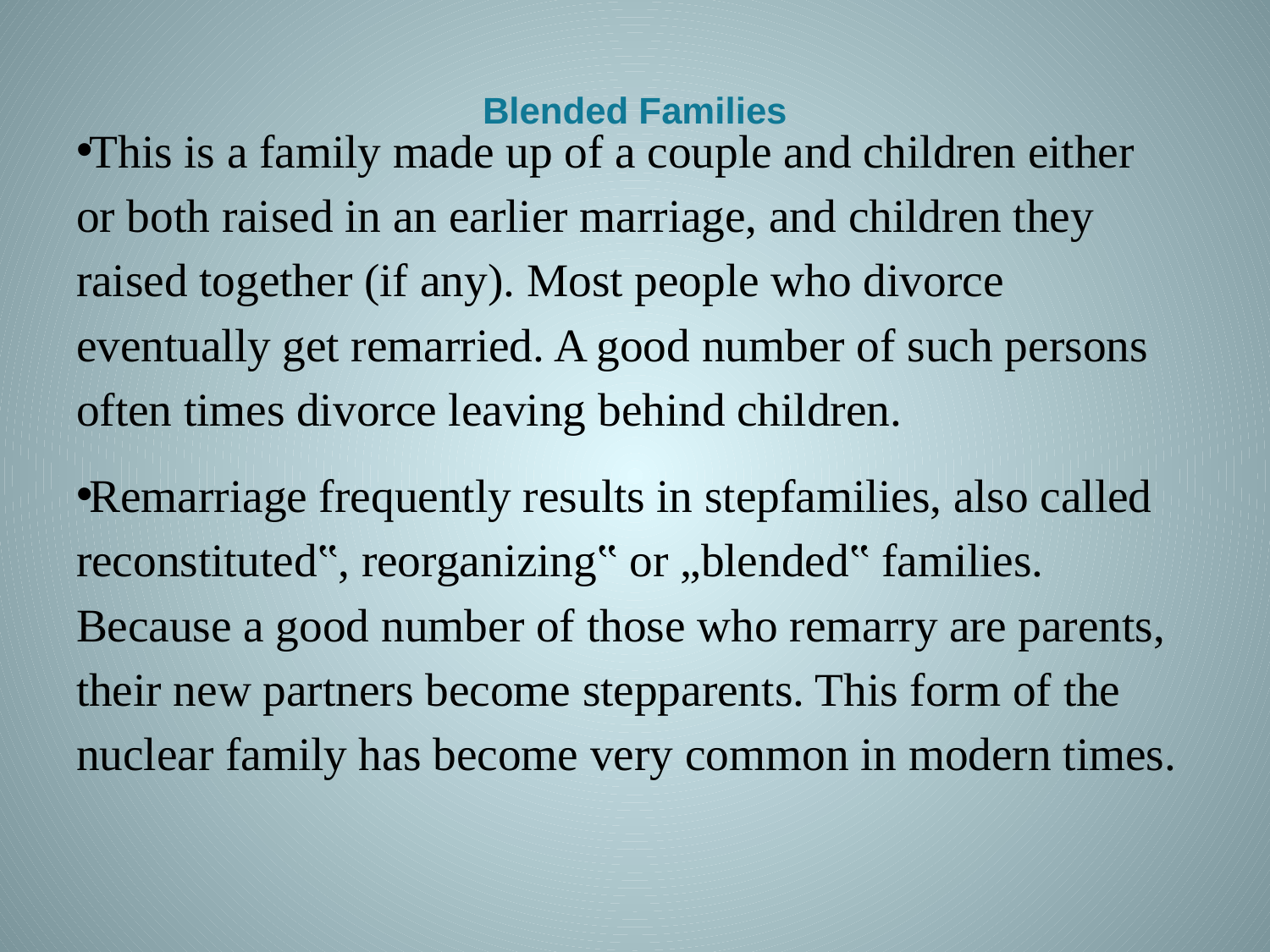

# Blended Families
This is a family made up of a couple and children either or both raised in an earlier marriage, and children they raised together (if any). Most people who divorce eventually get remarried. A good number of such persons often times divorce leaving behind children.
Remarriage frequently results in stepfamilies, also called reconstituted‟, reorganizing‟ or „blended‟ families. Because a good number of those who remarry are parents, their new partners become stepparents. This form of the nuclear family has become very common in modern times.